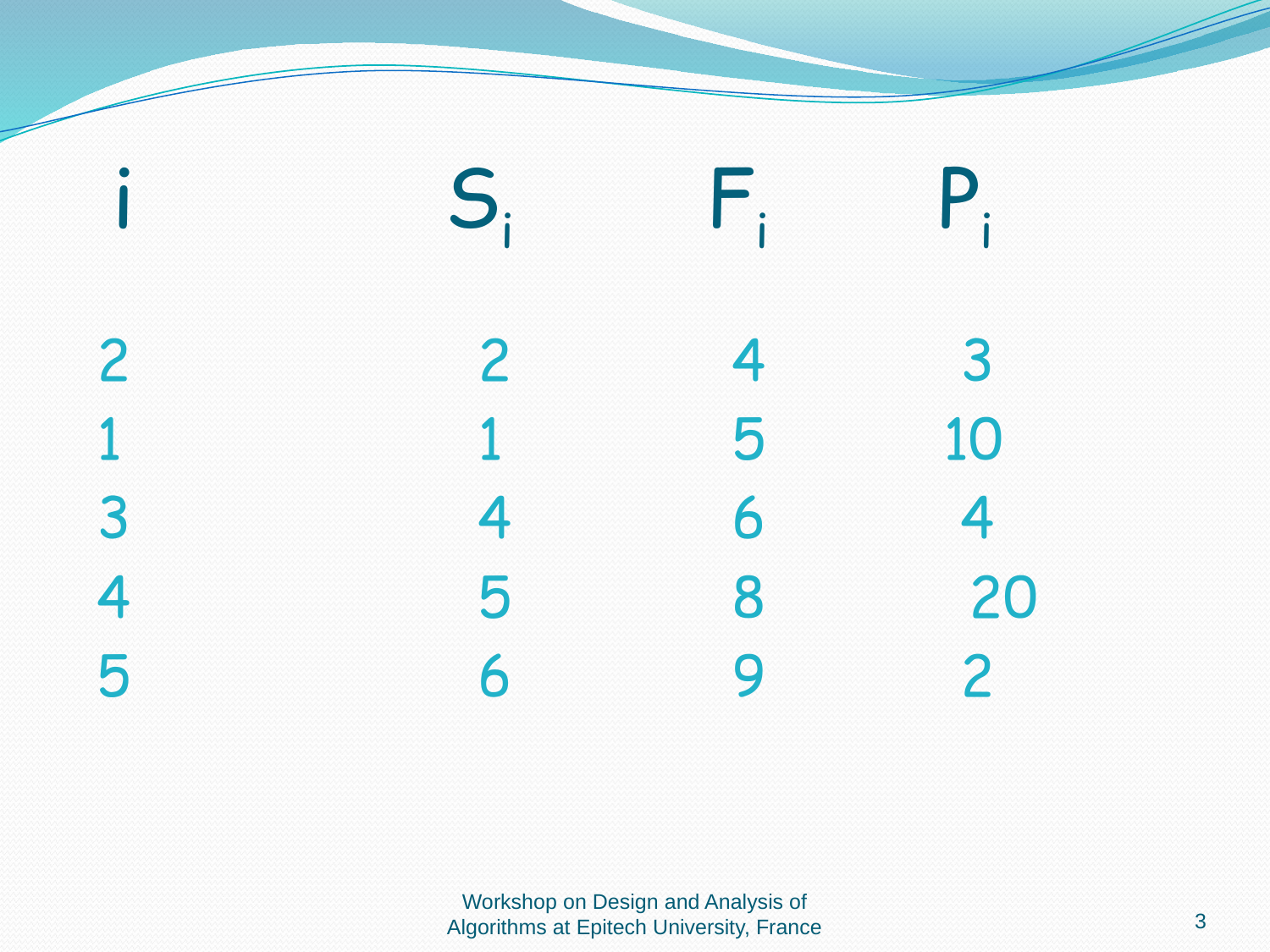

# i			Si        Fi       Pi
2			2		4	      3
1			1		5	     10
3			4		6	      4
4			5		8            20
5			6		9	      2
3
Workshop on Design and Analysis of Algorithms at Epitech University, France